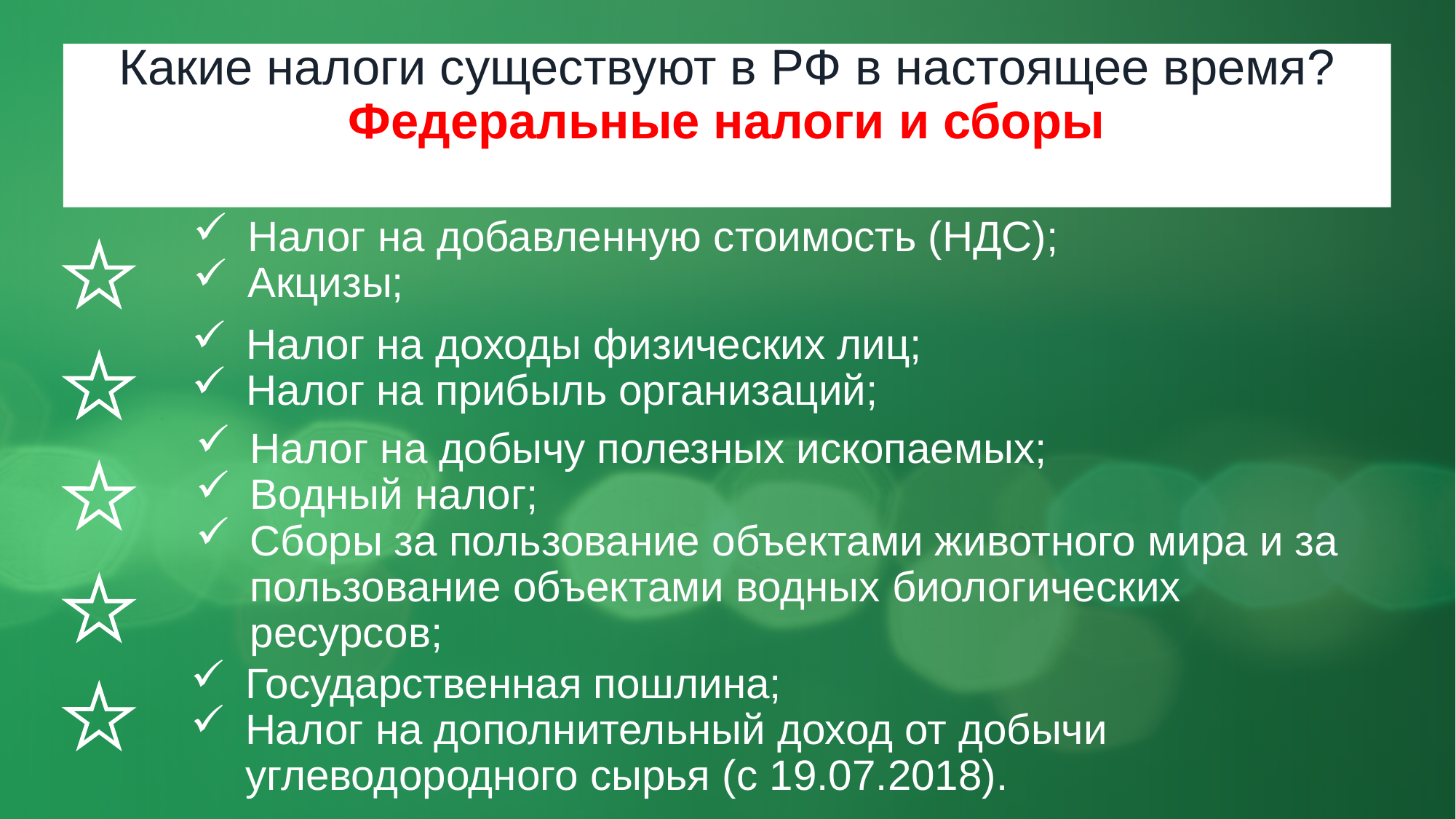

# Какие налоги существуют в РФ в настоящее время? Федеральные налоги и сборы
Налог на добавленную стоимость (НДС);
Акцизы;
Налог на доходы физических лиц;
Налог на прибыль организаций;
Налог на добычу полезных ископаемых;
Водный налог;
Сборы за пользование объектами животного мира и за пользование объектами водных биологических ресурсов;
Государственная пошлина;
Налог на дополнительный доход от добычи углеводородного сырья (с 19.07.2018).